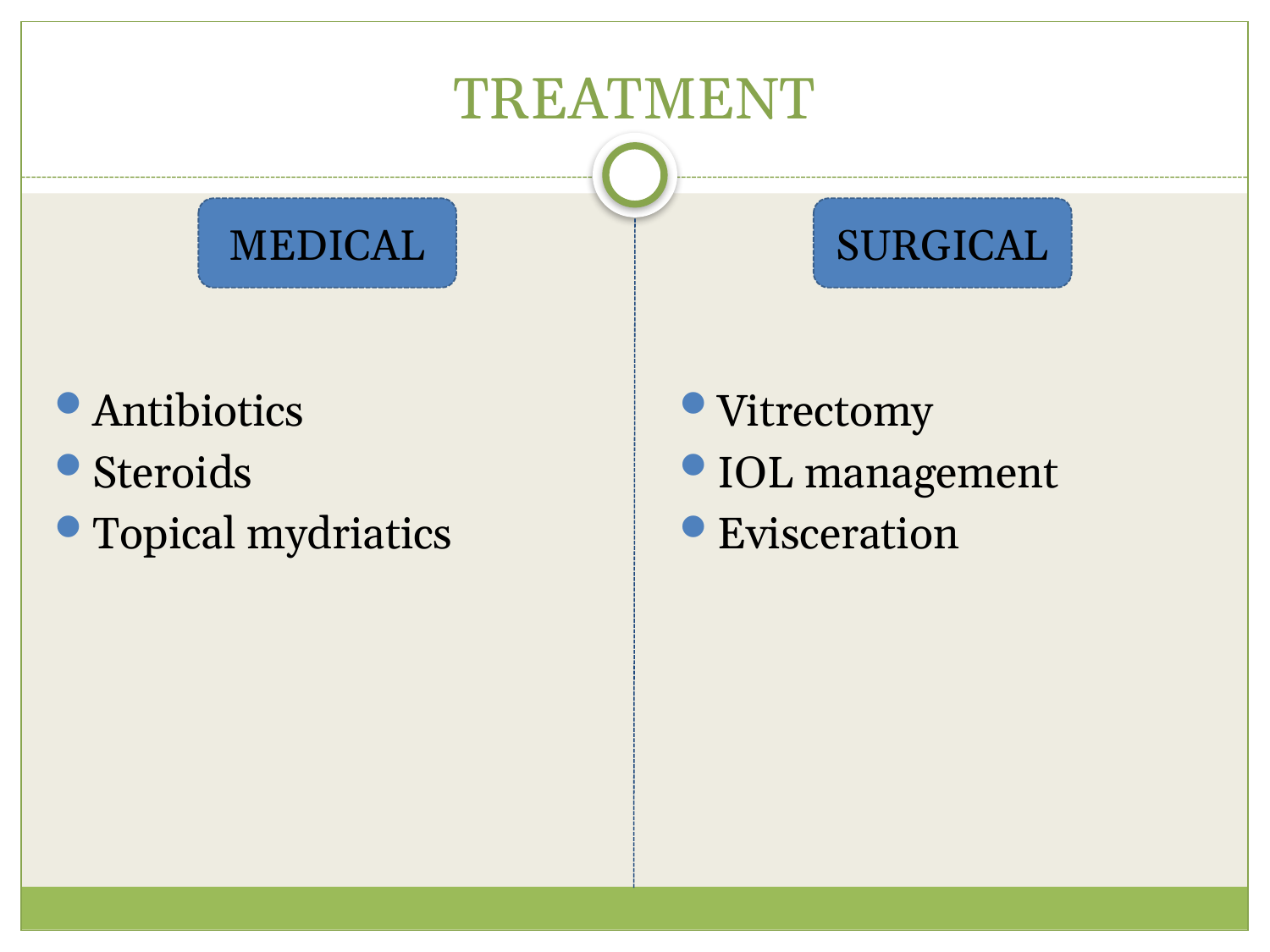

# TREATMENT

Antibiotics
Steroids
Topical mydriatics

Vitrectomy
IOL management
Evisceration
MEDICAL
SURGICAL